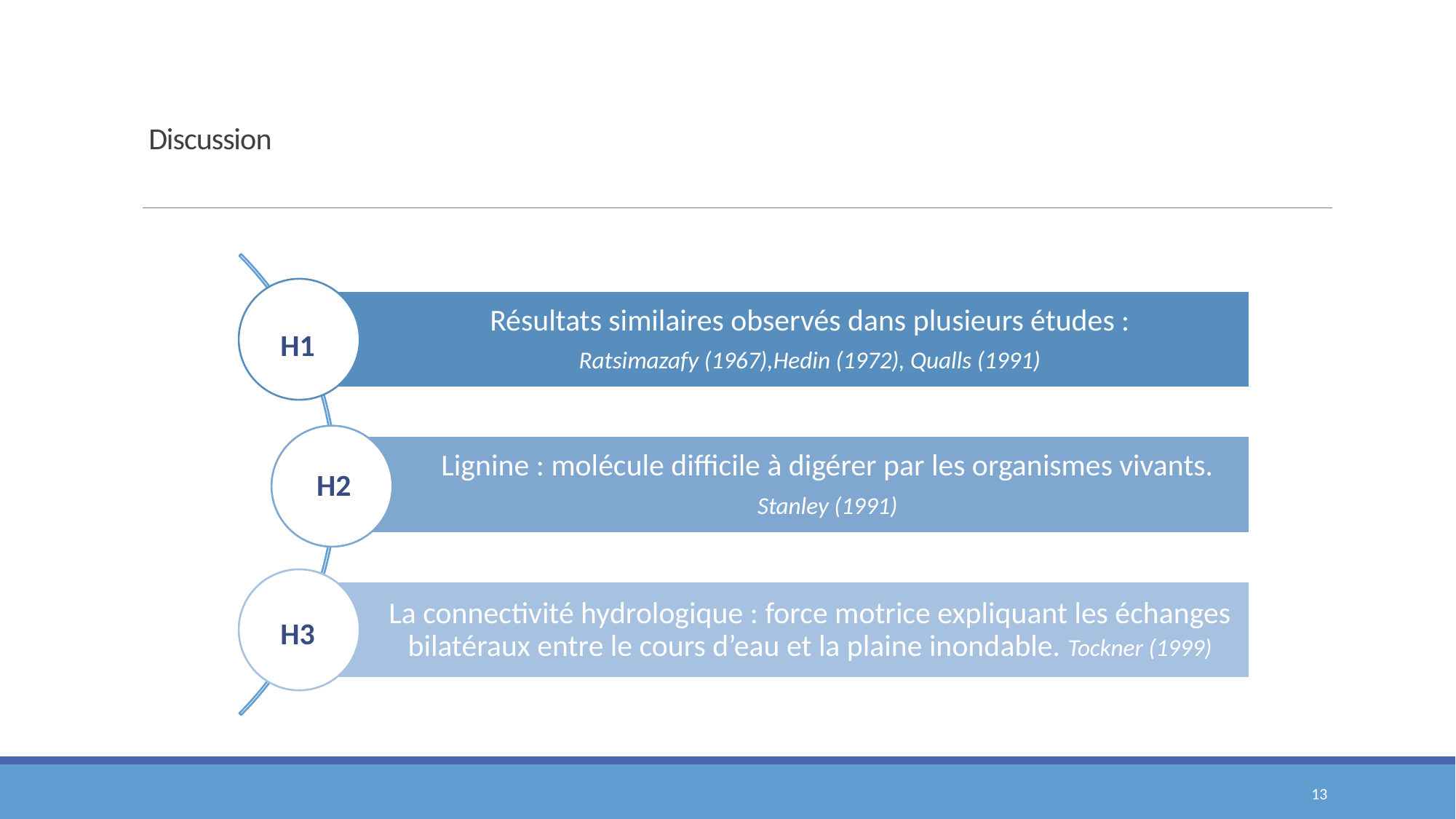

# Discussion
Résultats similaires observés dans plusieurs études :
Ratsimazafy (1967),Hedin (1972), Qualls (1991)
Lignine : molécule difficile à digérer par les organismes vivants.
Stanley (1991)
La connectivité hydrologique : force motrice expliquant les échanges bilatéraux entre le cours d’eau et la plaine inondable. Tockner (1999)
H1
H2
H3

13